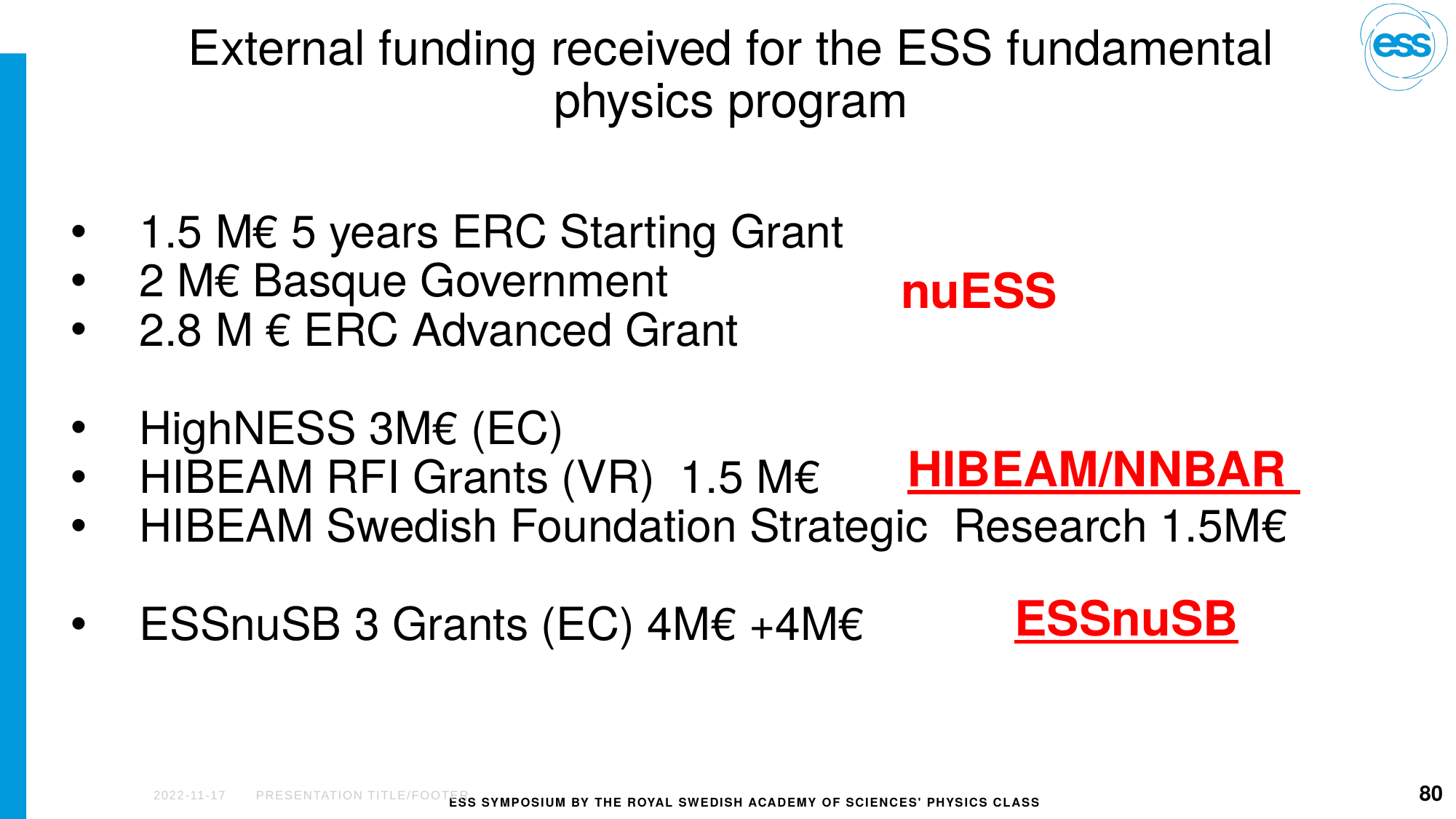

# External funding received for the ESS fundamental physics program
1.5 M€ 5 years ERC Starting Grant
2 M€ Basque Government
2.8 M € ERC Advanced Grant
HighNESS 3M€ (EC)
HIBEAM RFI Grants (VR)  1.5 M€
HIBEAM Swedish Foundation Strategic  Research 1.5M€

ESSnuSB 3 Grants (EC) 4M€ +4M€

nuESS
HIBEAM/NNBAR
ESSnuSB
2022-11-17
PRESENTATION TITLE/FOOTER
80